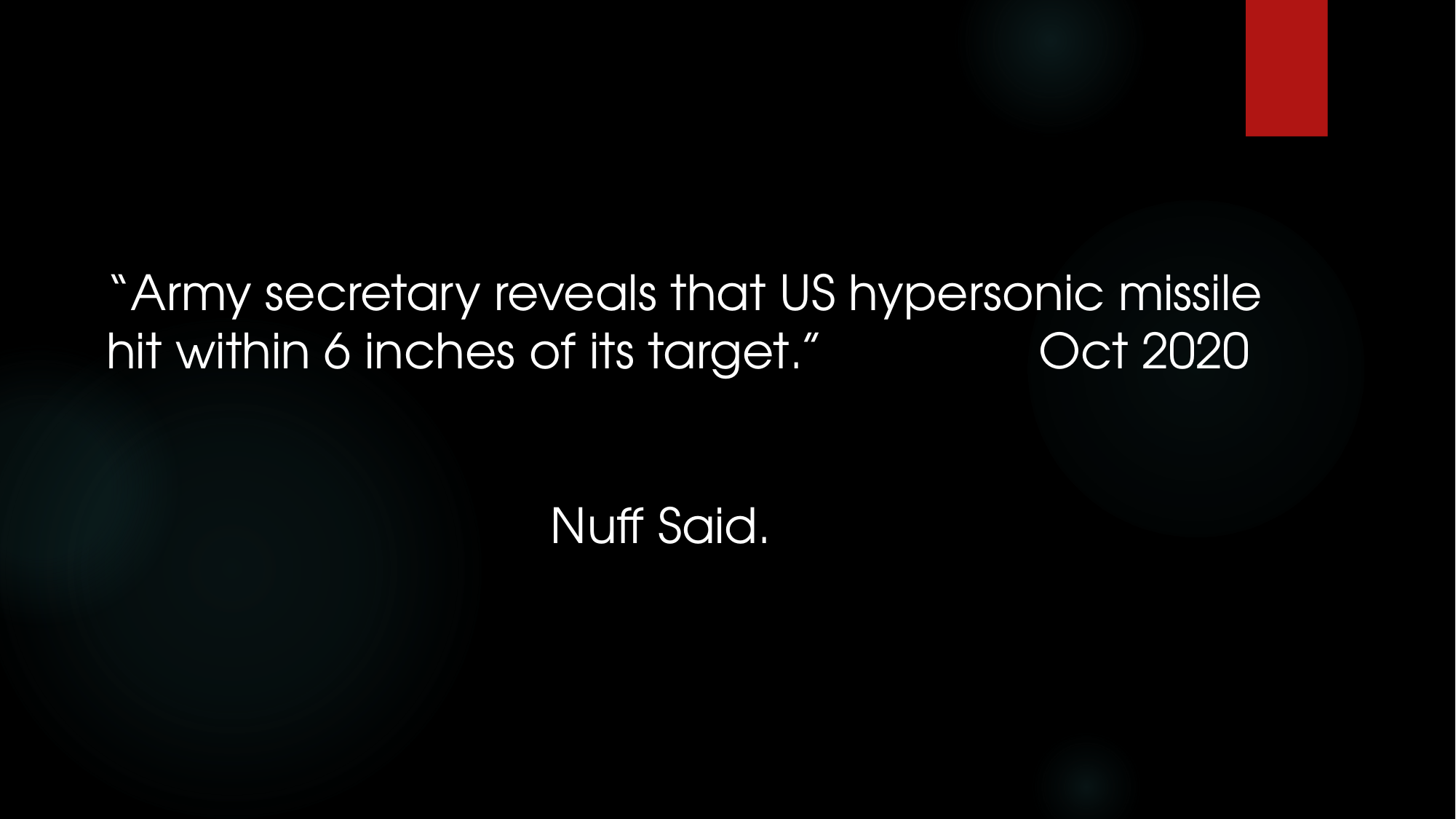

“Army secretary reveals that US hypersonic missile hit within 6 inches of its target.”                Oct 2020

                                 Nuff Said.